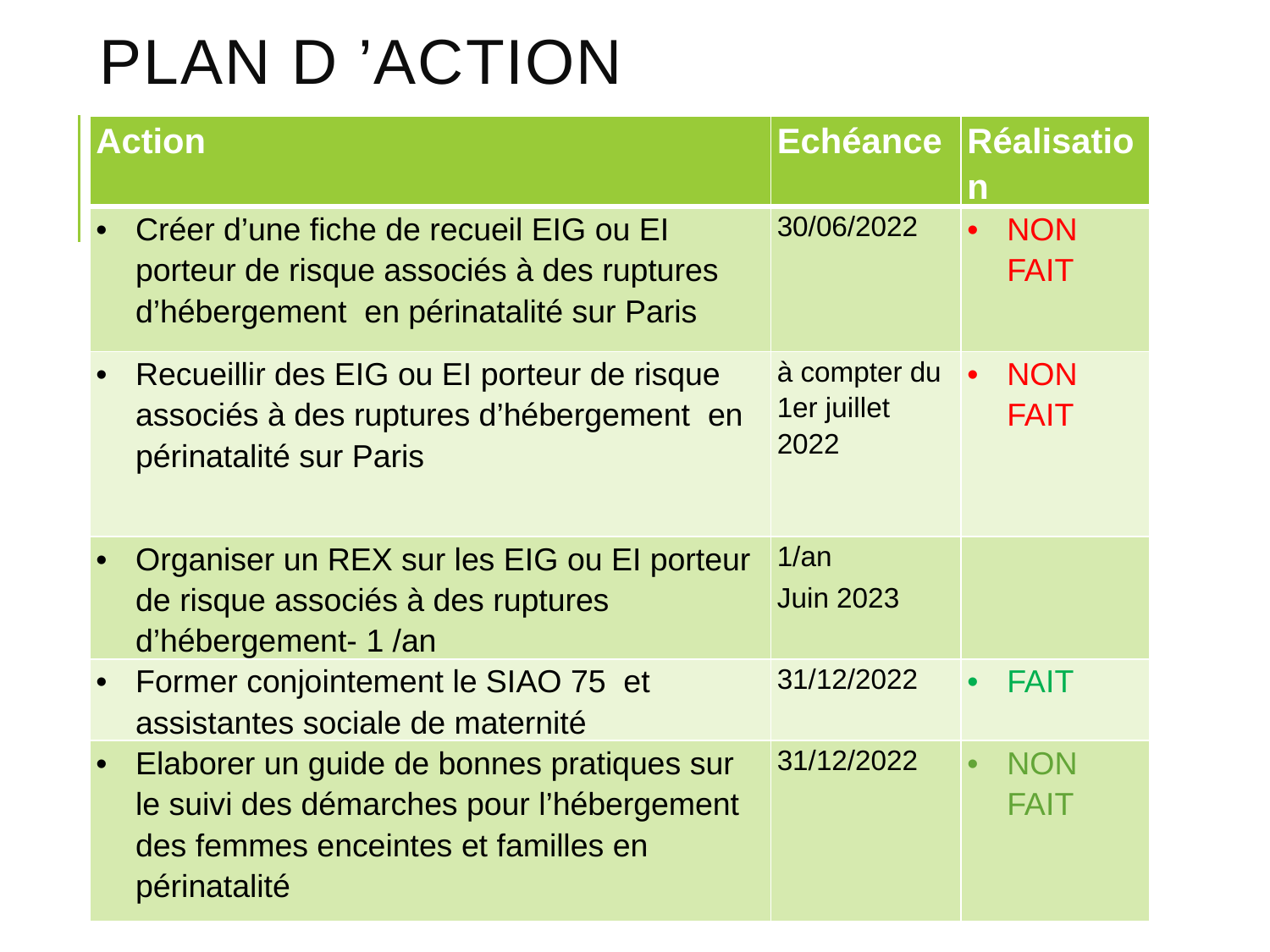

# Plan d ’action
| Action | Echéance | Réalisation |
| --- | --- | --- |
| Créer d’une fiche de recueil EIG ou EI porteur de risque associés à des ruptures d’hébergement en périnatalité sur Paris | 30/06/2022 | NON FAIT |
| Recueillir des EIG ou EI porteur de risque associés à des ruptures d’hébergement en périnatalité sur Paris | à compter du 1er juillet 2022 | NON FAIT |
| Organiser un REX sur les EIG ou EI porteur de risque associés à des ruptures d’hébergement- 1 /an | 1/an Juin 2023 |  |
| Former conjointement le SIAO 75 et assistantes sociale de maternité | 31/12/2022 | FAIT |
| Elaborer un guide de bonnes pratiques sur le suivi des démarches pour l’hébergement des femmes enceintes et familles en périnatalité | 31/12/2022 | NON FAIT |